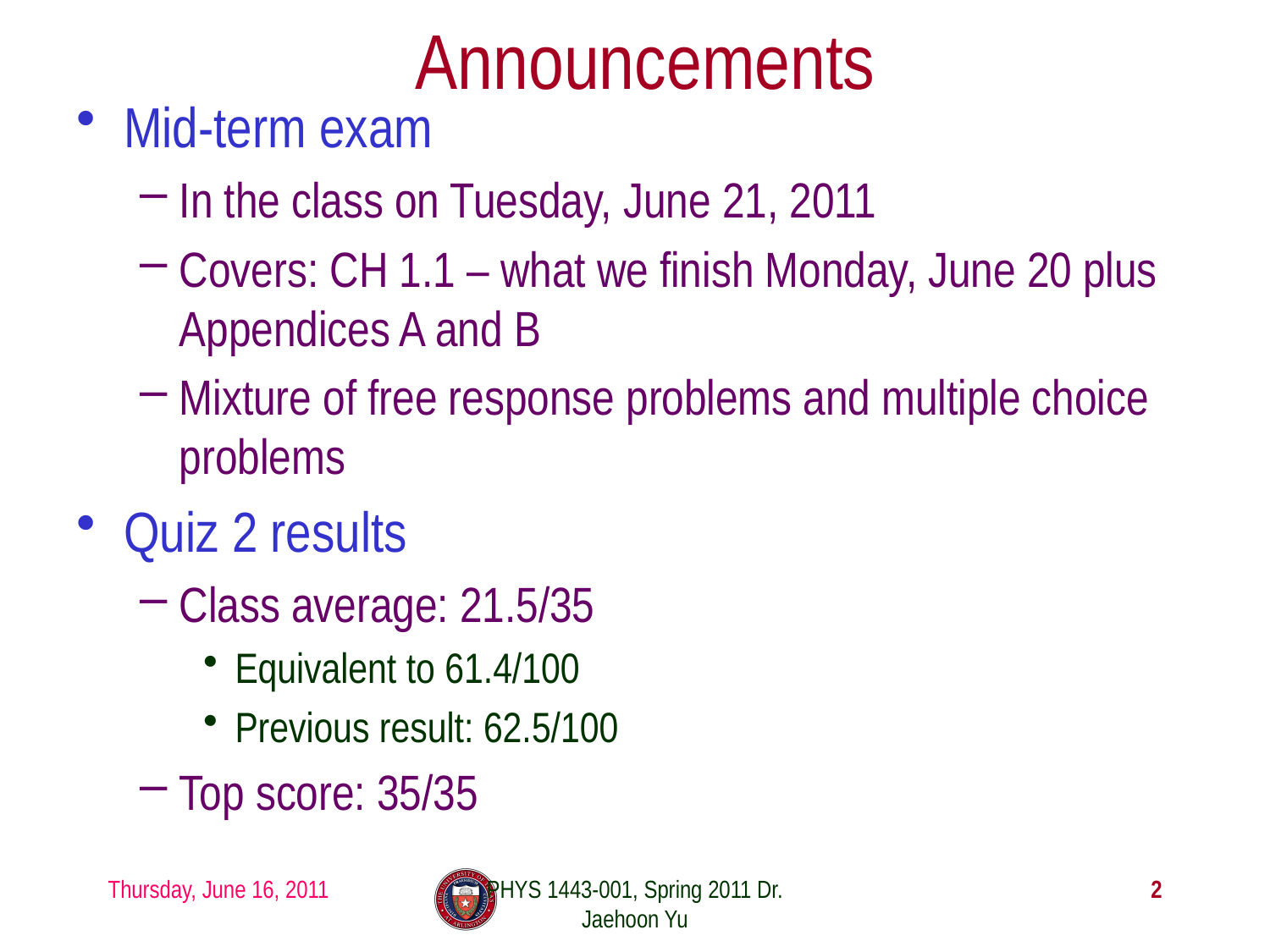

# Announcements
Mid-term exam
In the class on Tuesday, June 21, 2011
Covers: CH 1.1 – what we finish Monday, June 20 plus Appendices A and B
Mixture of free response problems and multiple choice problems
Quiz 2 results
Class average: 21.5/35
Equivalent to 61.4/100
Previous result: 62.5/100
Top score: 35/35
Thursday, June 16, 2011
PHYS 1443-001, Spring 2011 Dr. Jaehoon Yu
2